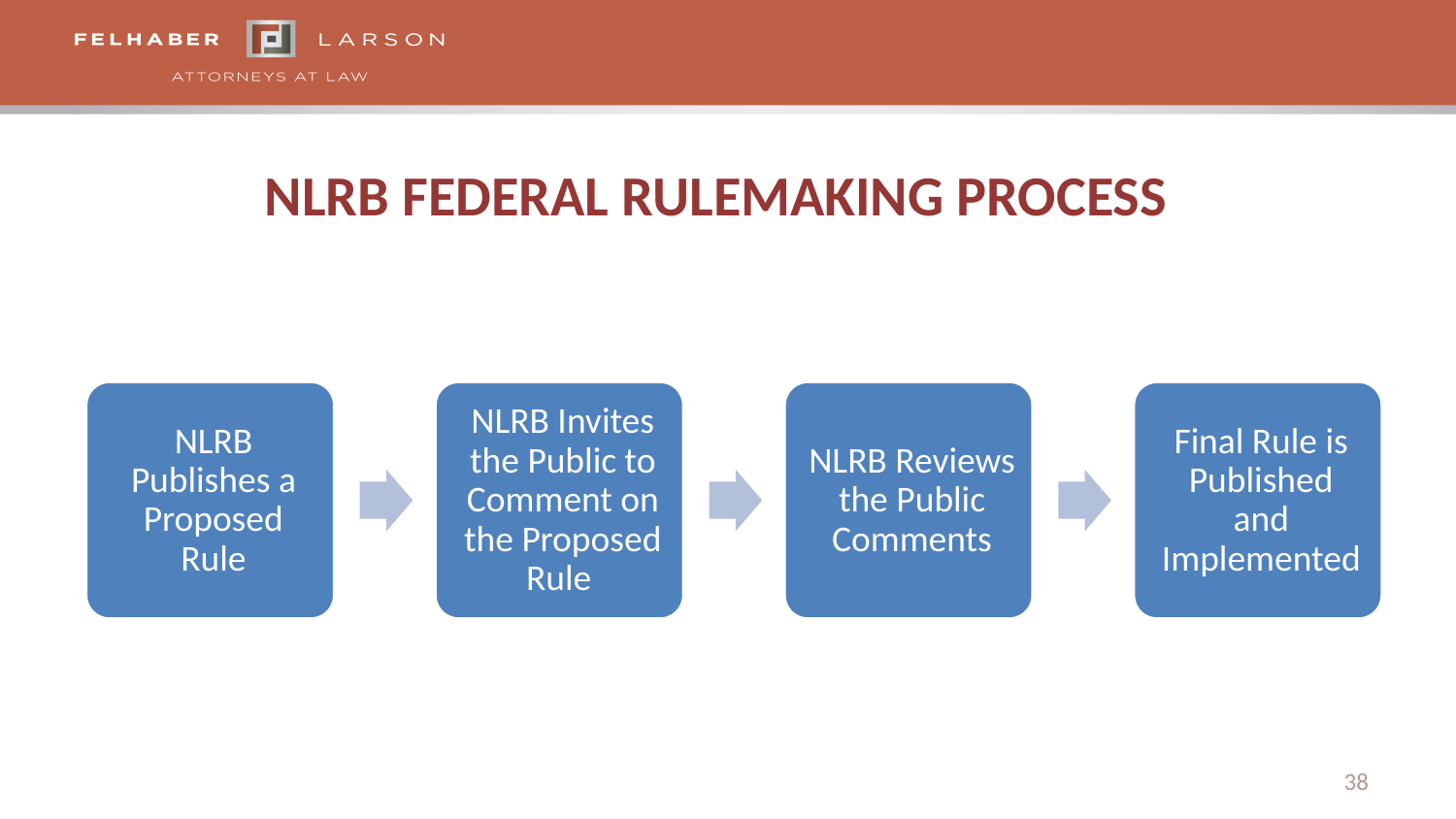

# NLRB Federal Rulemaking Process
NLRB Publishes a Proposed Rule

NLRB Invites the Public to Comment on the Proposed Rule

NLRB Reviews the Public Comments

Final Rule is Published and Implemented
38